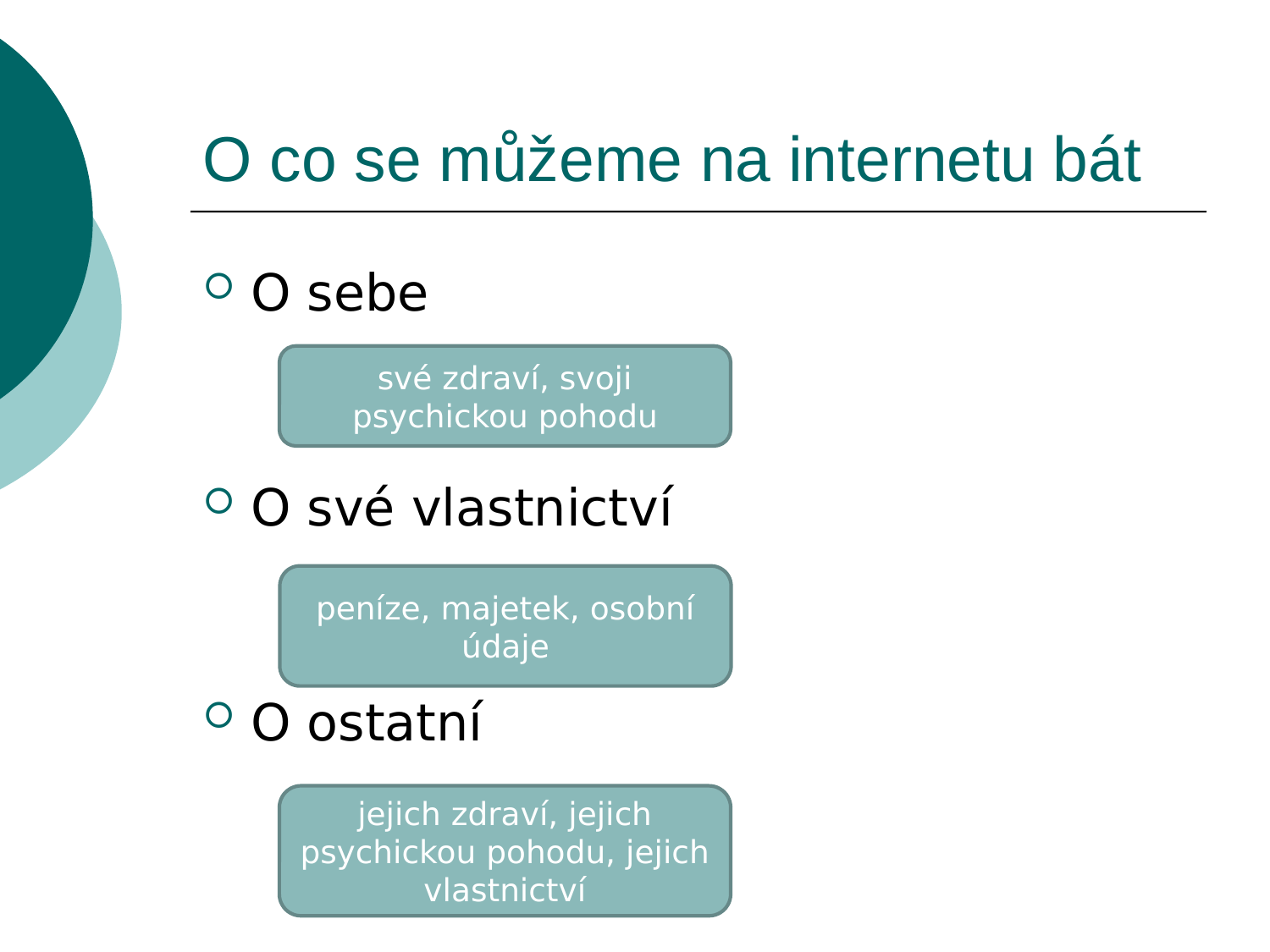

# O co se můžeme na internetu bát
O sebe

O své vlastnictví

O ostatní

své zdraví, svoji psychickou pohodu
peníze, majetek, osobní údaje
jejich zdraví, jejich psychickou pohodu, jejich vlastnictví